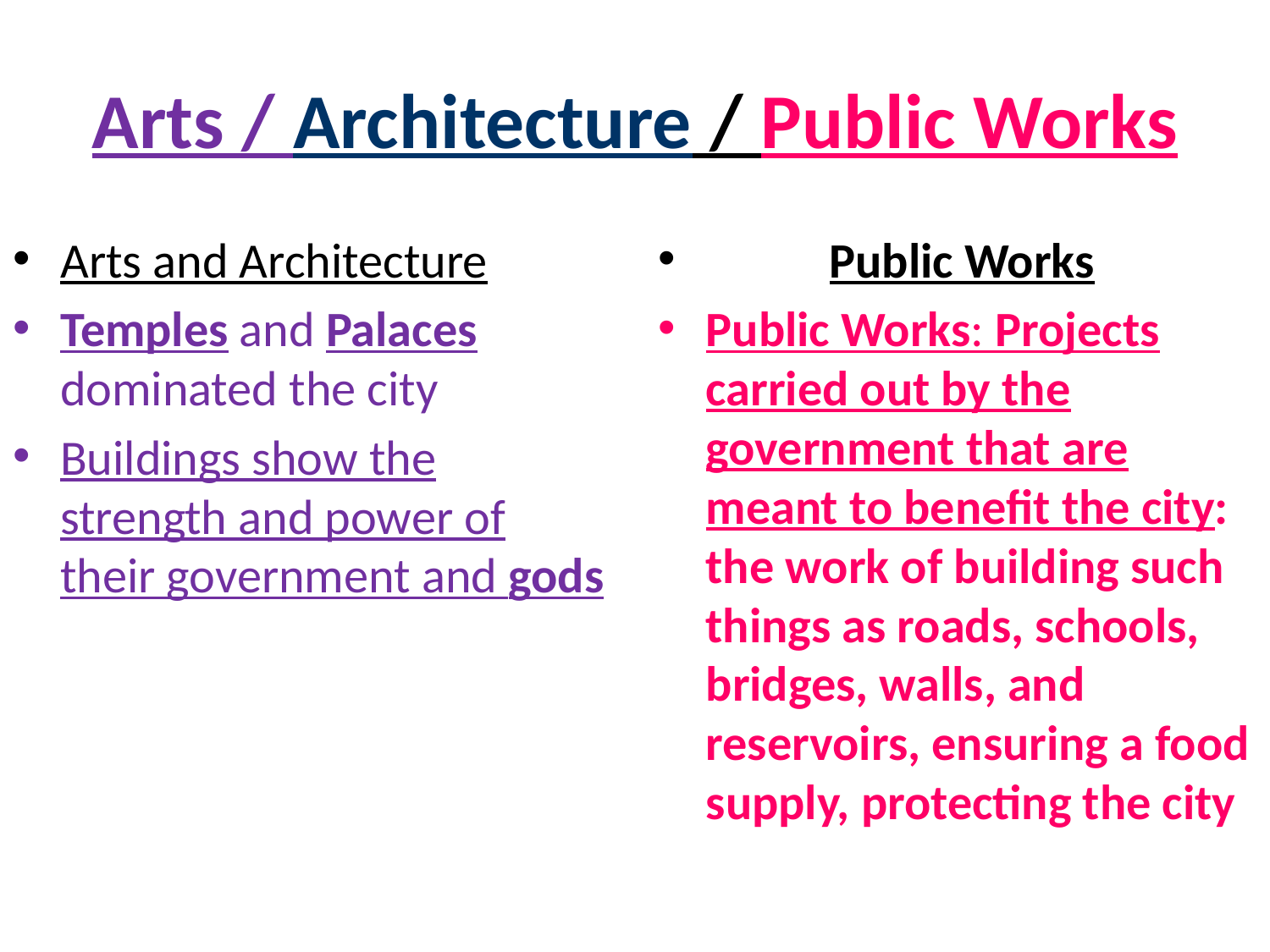

# Arts / Architecture / Public Works
Arts and Architecture
Temples and Palaces dominated the city
Buildings show the strength and power of their government and gods
           Public Works
Public Works: Projects carried out by the government that are meant to benefit the city: the work of building such things as roads, schools, bridges, walls, and reservoirs, ensuring a food supply, protecting the city